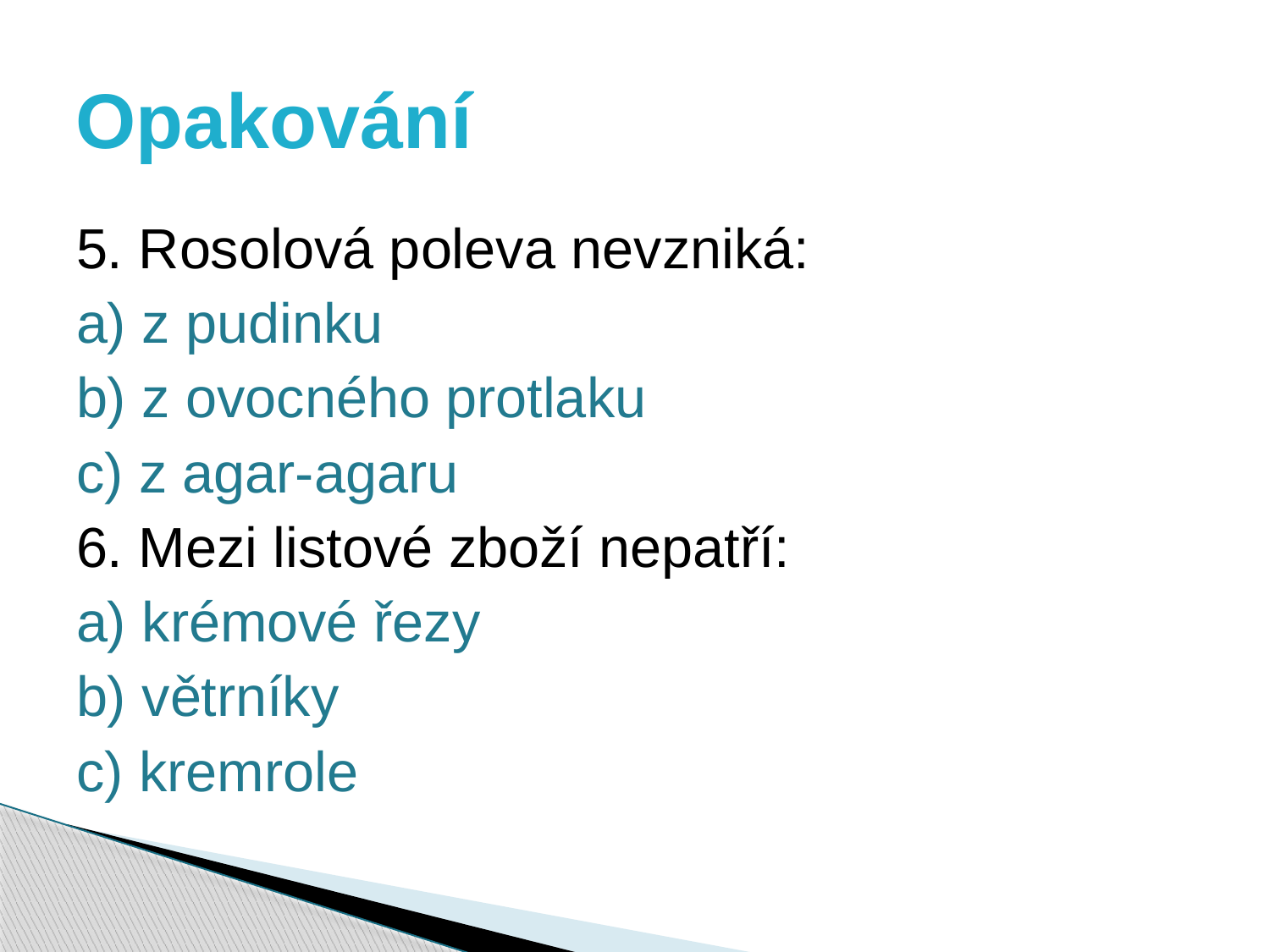

# Opakování
5. Rosolová poleva nevzniká:
a) z pudinku
b) z ovocného protlaku
c) z agar-agaru
6. Mezi listové zboží nepatří:
a) krémové řezy
b) větrníky
c) kremrole